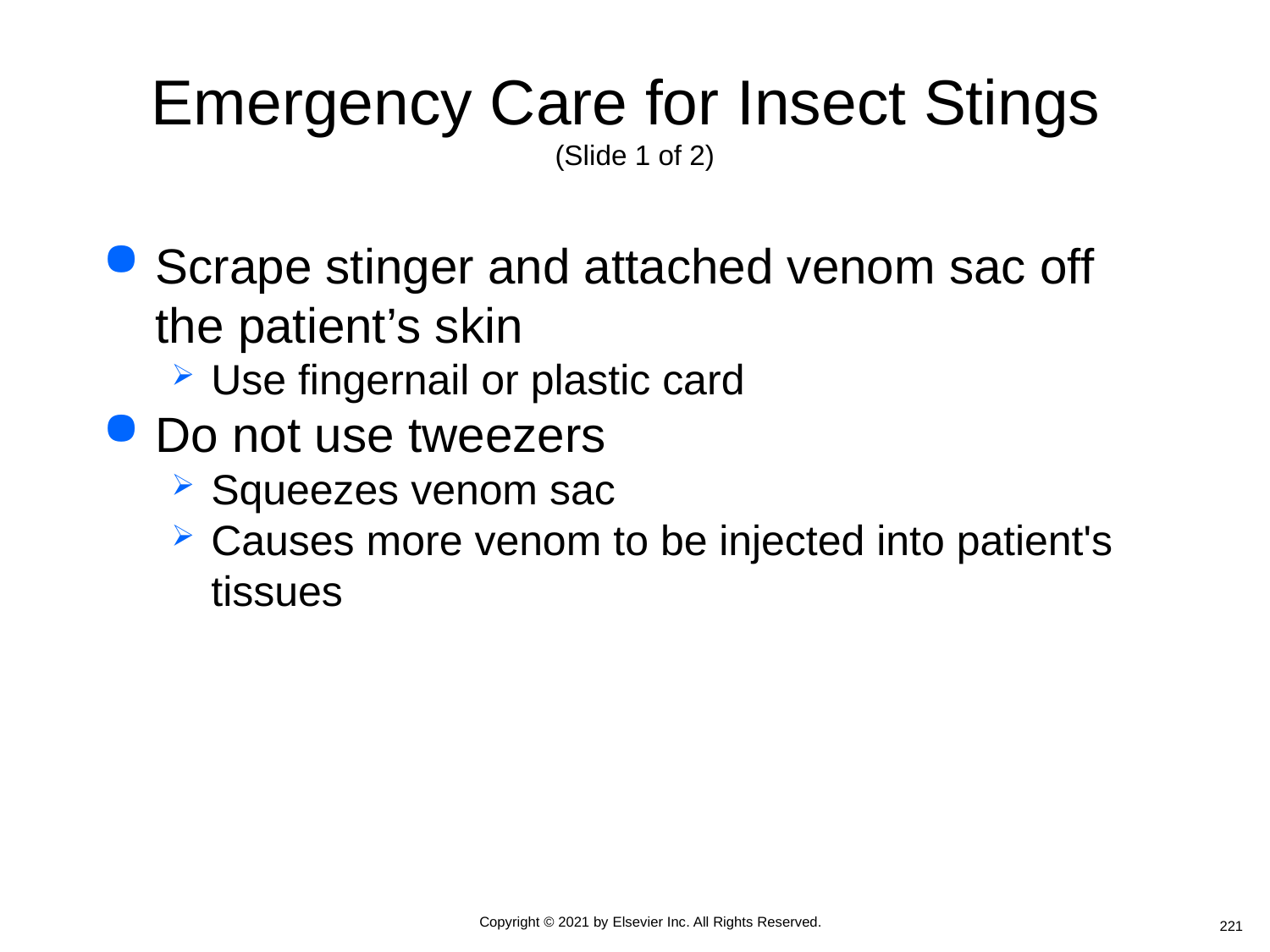

# Emergency Care for Insect Stings (Slide 1 of 2)
Scrape stinger and attached venom sac off the patient’s skin
Use fingernail or plastic card
Do not use tweezers
Squeezes venom sac
Causes more venom to be injected into patient's tissues
221